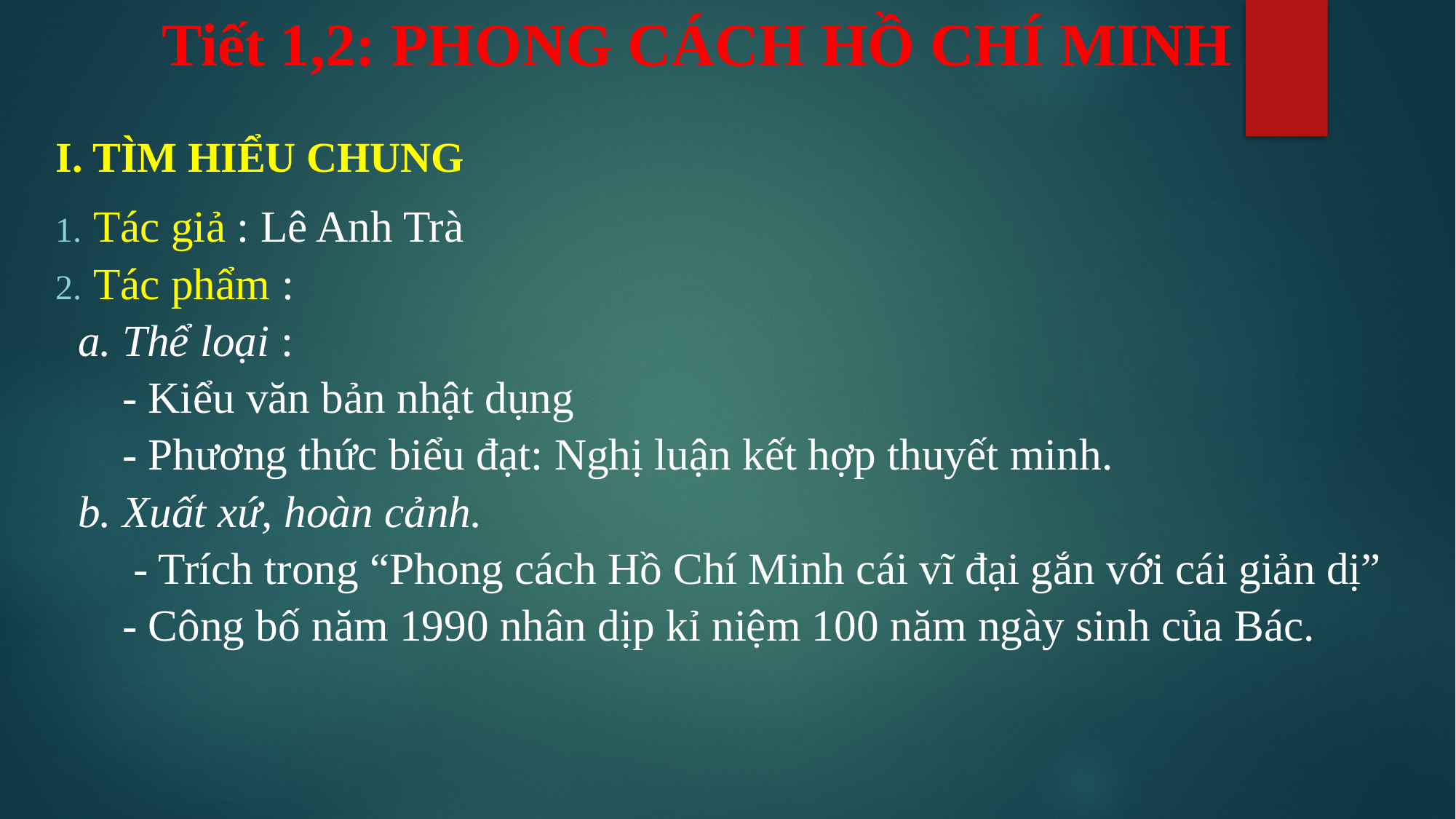

Tiết 1,2: PHONG CÁCH HỒ CHÍ MINH
# I. TÌM HIỂU CHUNG
Tác giả : Lê Anh Trà
Tác phẩm :
  a. Thể loại :
      - Kiểu văn bản nhật dụng
      - Phương thức biểu đạt: Nghị luận kết hợp thuyết minh.
  b. Xuất xứ, hoàn cảnh.
       - Trích trong “Phong cách Hồ Chí Minh cái vĩ đại gắn với cái giản dị”
      - Công bố năm 1990 nhân dịp kỉ niệm 100 năm ngày sinh của Bác.